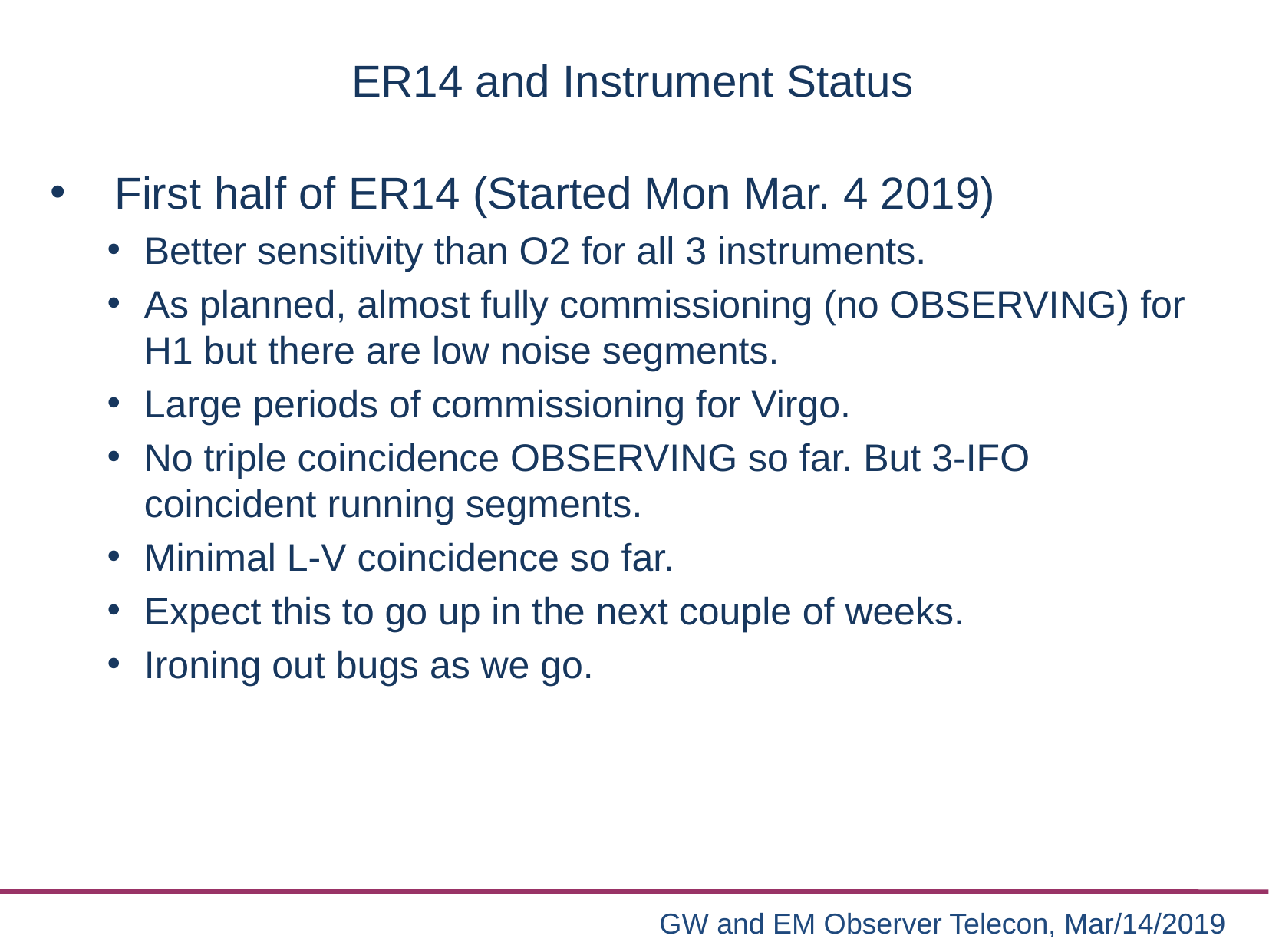

# ER14 and Instrument Status
First half of ER14 (Started Mon Mar. 4 2019)
Better sensitivity than O2 for all 3 instruments.
As planned, almost fully commissioning (no OBSERVING) for H1 but there are low noise segments.
Large periods of commissioning for Virgo.
No triple coincidence OBSERVING so far. But 3-IFO coincident running segments.
Minimal L-V coincidence so far.
Expect this to go up in the next couple of weeks.
Ironing out bugs as we go.